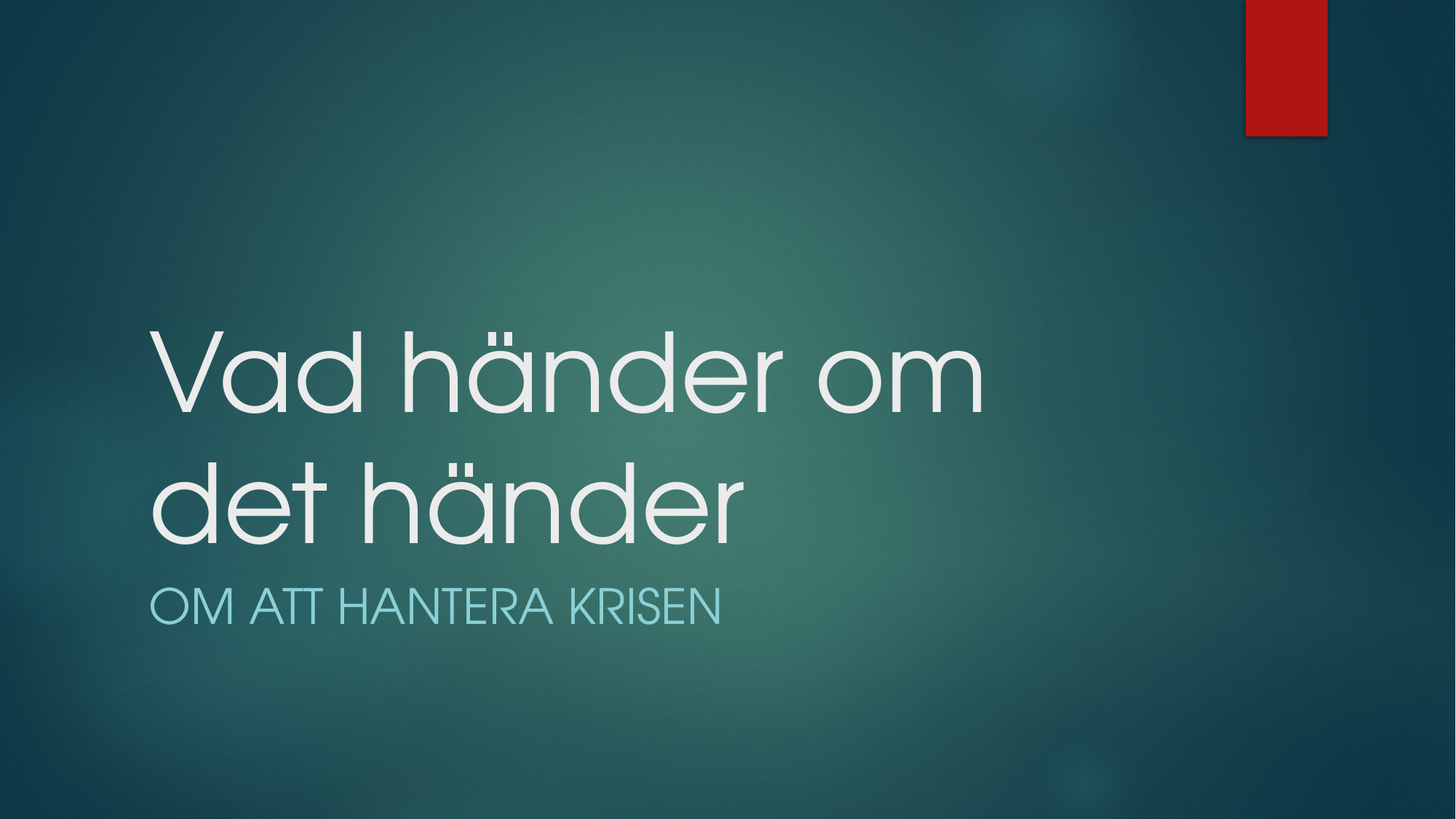

# Vad händer om det händer
Om att hantera krisen